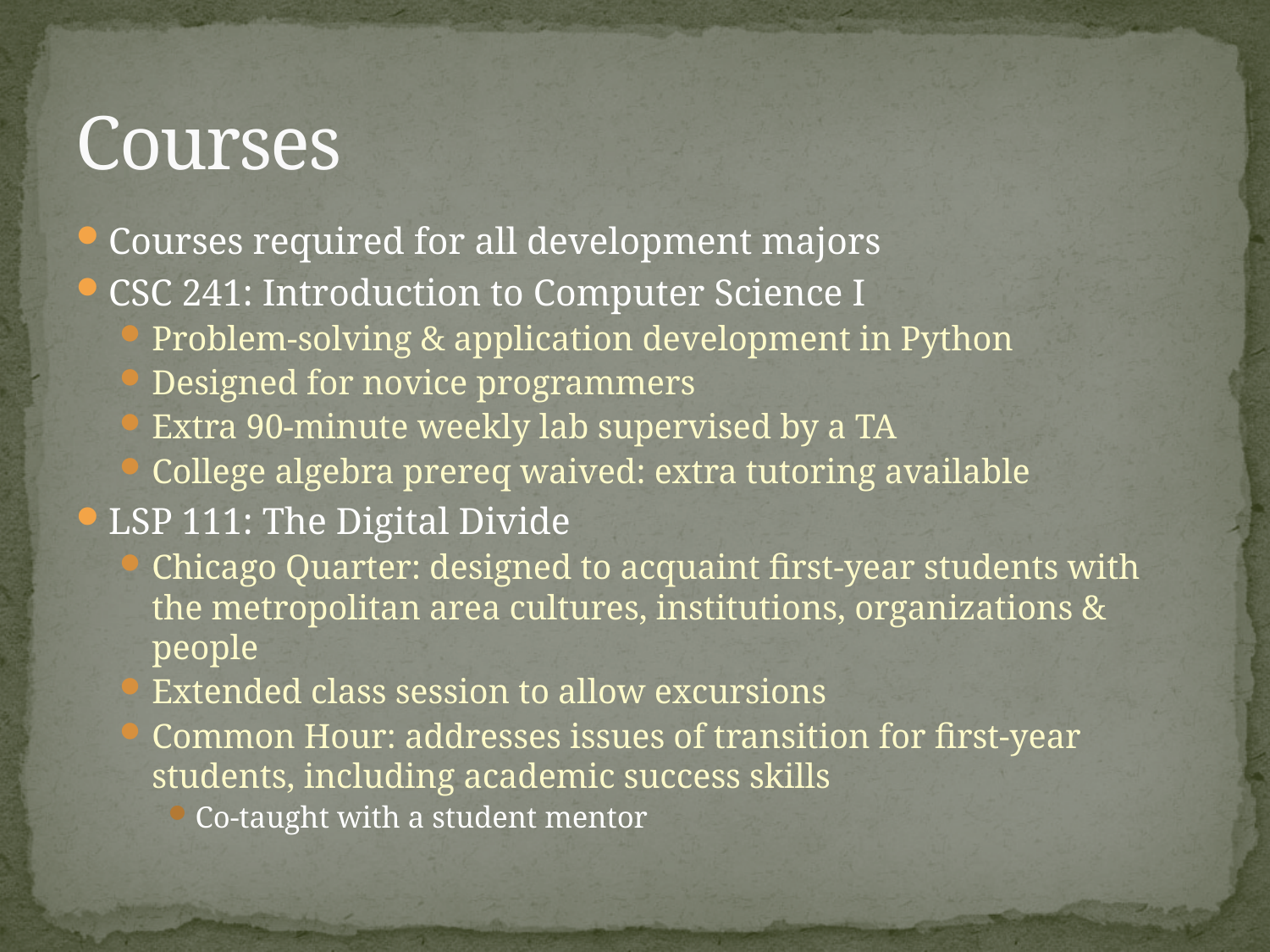

# Courses
Courses required for all development majors
CSC 241: Introduction to Computer Science I
Problem-solving & application development in Python
Designed for novice programmers
Extra 90-minute weekly lab supervised by a TA
College algebra prereq waived: extra tutoring available
LSP 111: The Digital Divide
Chicago Quarter: designed to acquaint first-year students with the metropolitan area cultures, institutions, organizations & people
Extended class session to allow excursions
Common Hour: addresses issues of transition for first-year students, including academic success skills
Co-taught with a student mentor